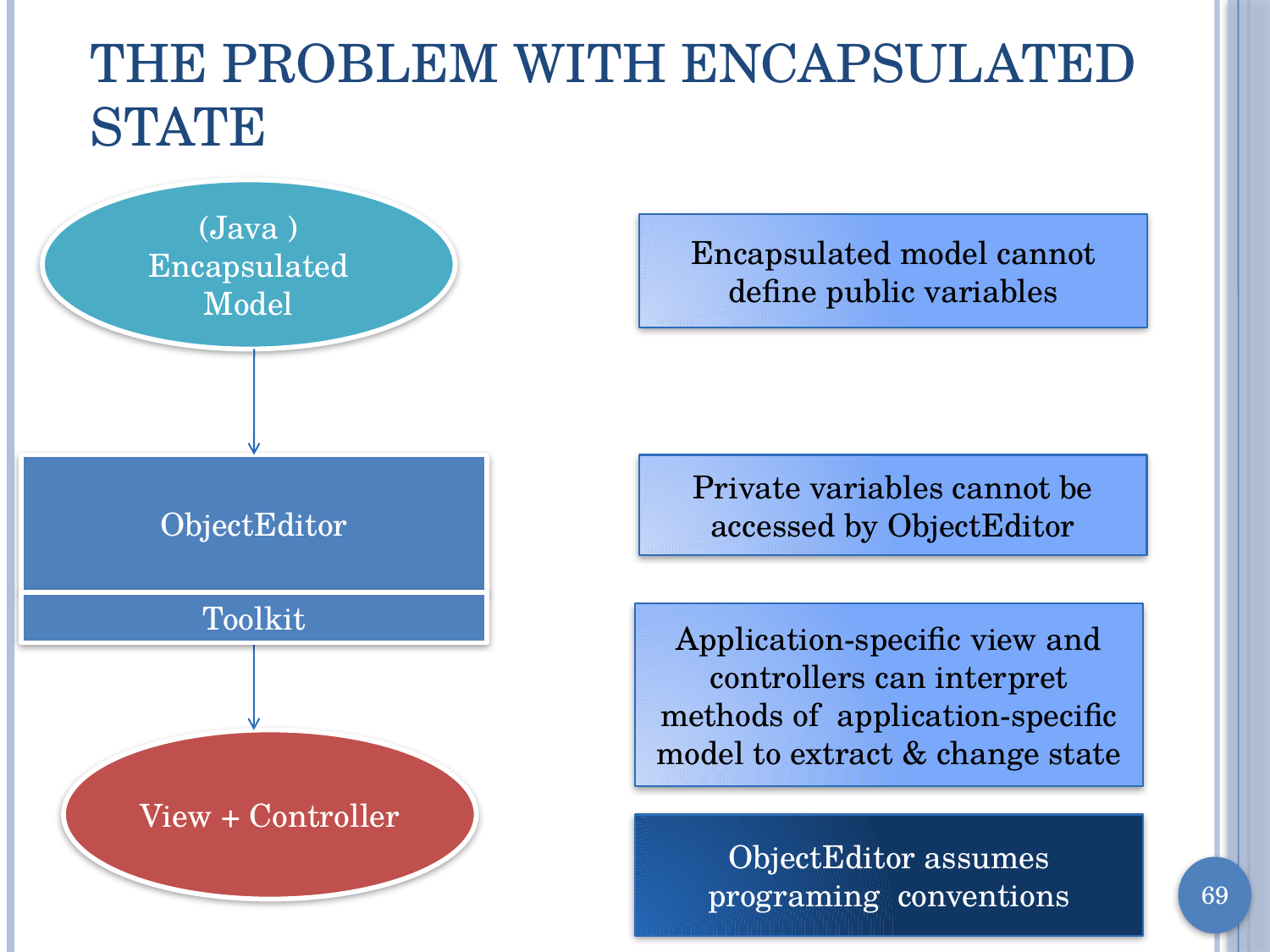

# The Problem with Encapsulated State
(Java ) Encapsulated Model
Encapsulated model cannot define public variables
ObjectEditor
Private variables cannot be accessed by ObjectEditor
Toolkit
Application-specific view and controllers can interpret methods of  application-specific model to extract & change state
View + Controller
ObjectEditor assumes programing  conventions